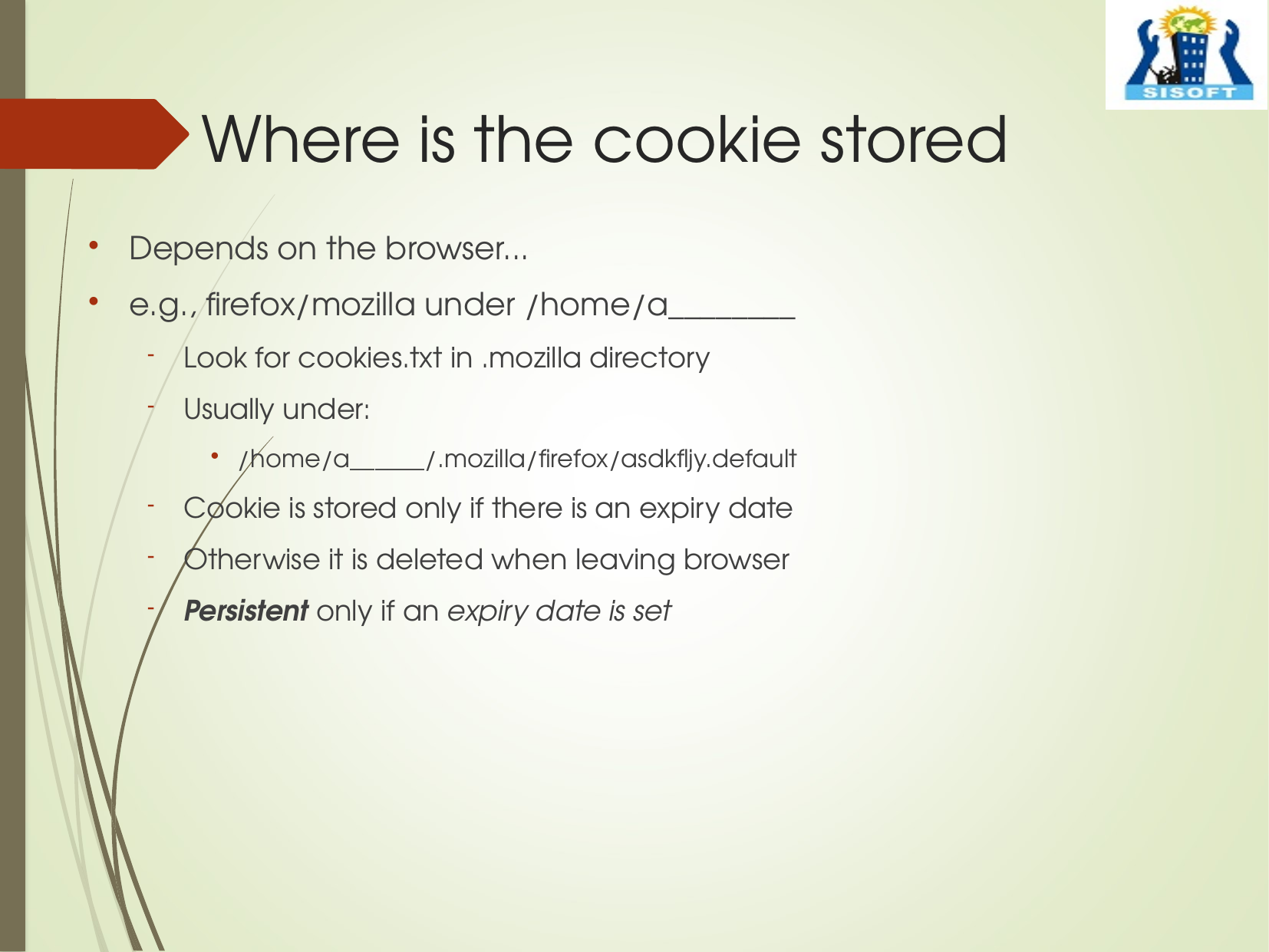

# Where is the cookie stored
Depends on the browser...
e.g., firefox/mozilla under /home/a________
Look for cookies.txt in .mozilla directory
Usually under:
/home/a______/.mozilla/firefox/asdkfljy.default
Cookie is stored only if there is an expiry date
Otherwise it is deleted when leaving browser
Persistent only if an expiry date is set